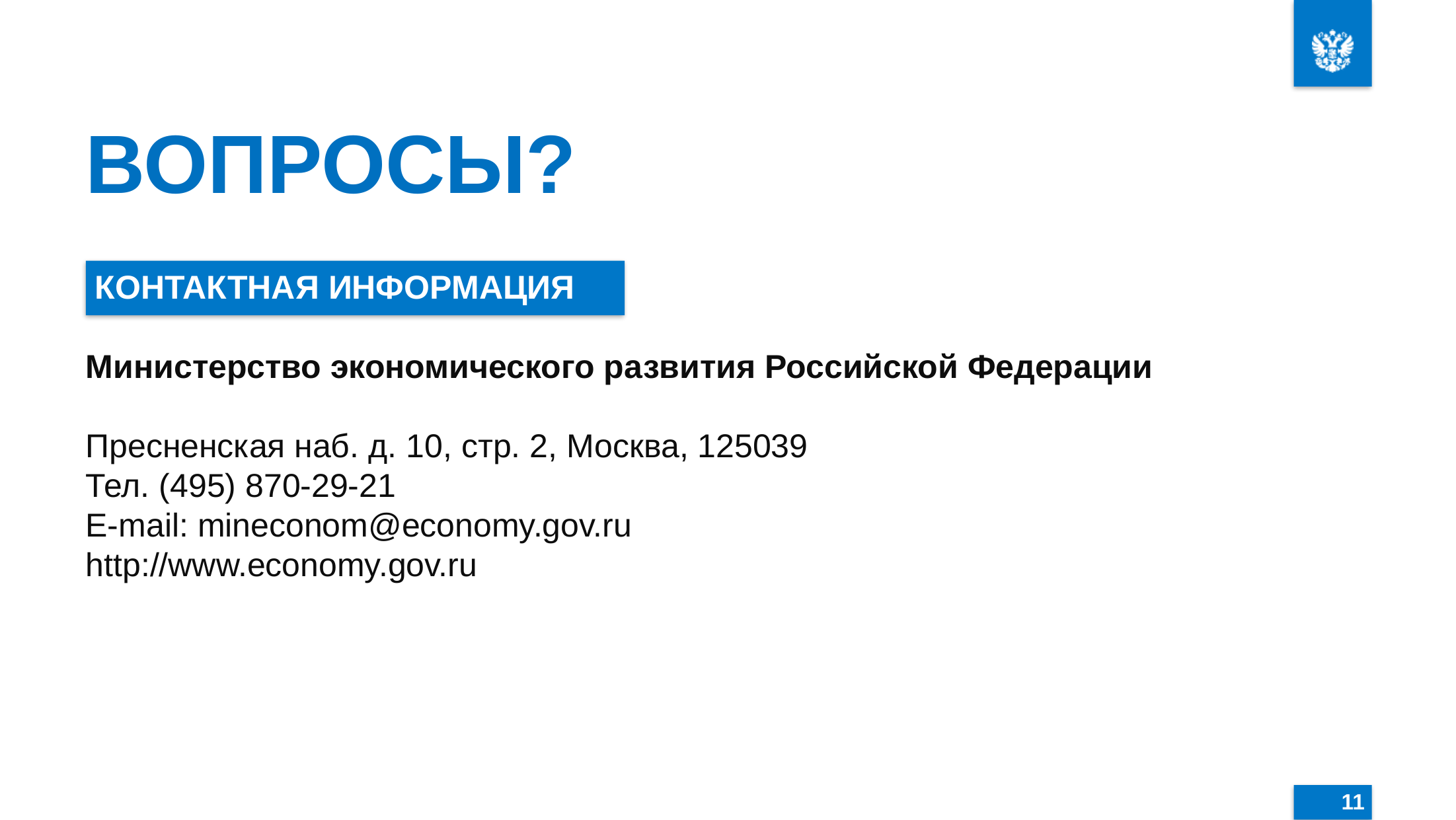

ВОПРОСЫ?
 КОНТАКТНАЯ ИНФОРМАЦИЯ

Министерство экономического развития Российской Федерации

Пресненская наб. д. 10, стр. 2, Москва, 125039
Тел. (495) 870-29-21
E-mail: mineconom@economy.gov.ru
http://www.economy.gov.ru

11